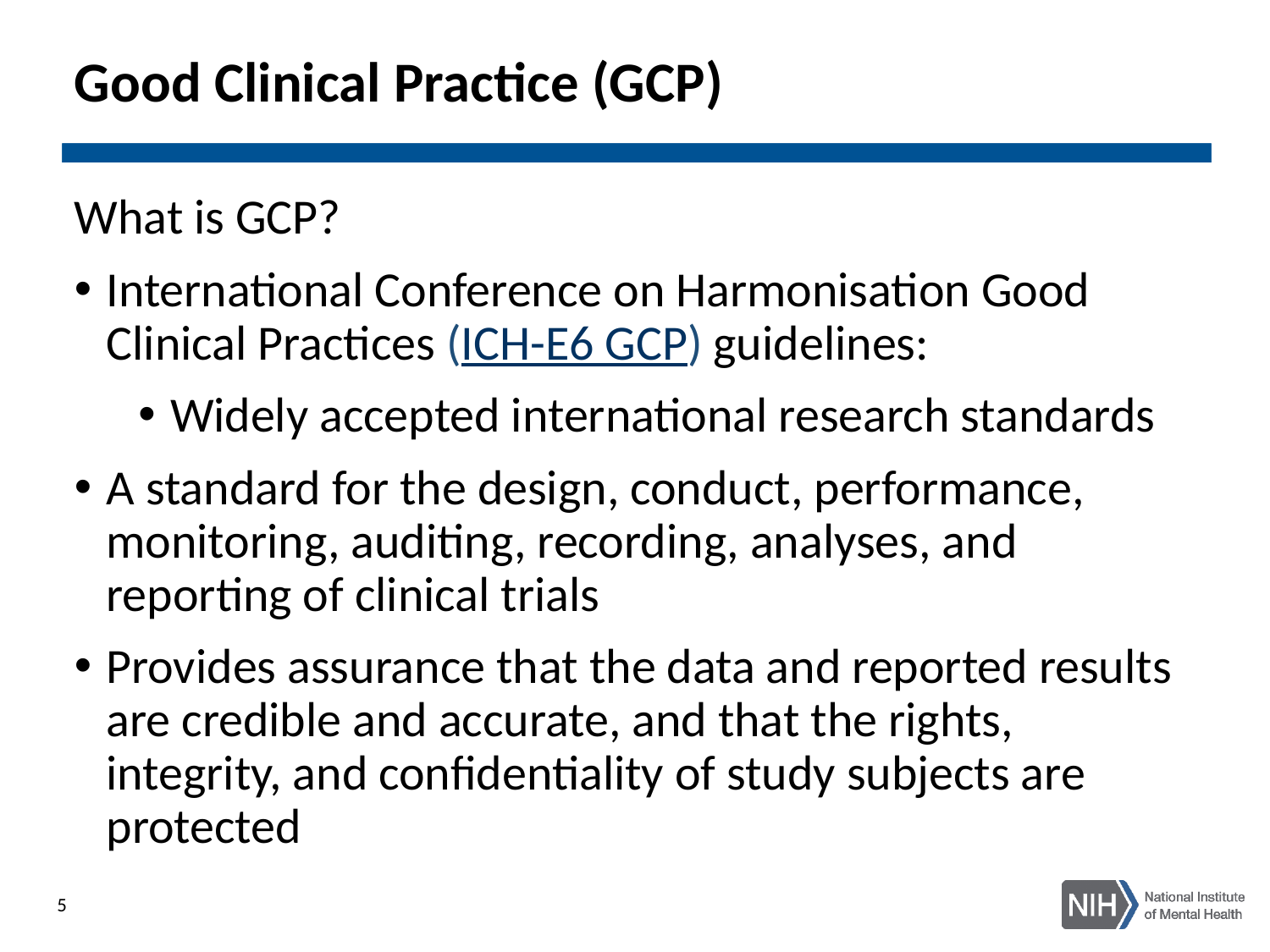

# Good Clinical Practice (GCP)
What is GCP?
International Conference on Harmonisation Good Clinical Practices (ICH-E6 GCP) guidelines:
Widely accepted international research standards
A standard for the design, conduct, performance, monitoring, auditing, recording, analyses, and reporting of clinical trials
Provides assurance that the data and reported results are credible and accurate, and that the rights, integrity, and confidentiality of study subjects are protected

5